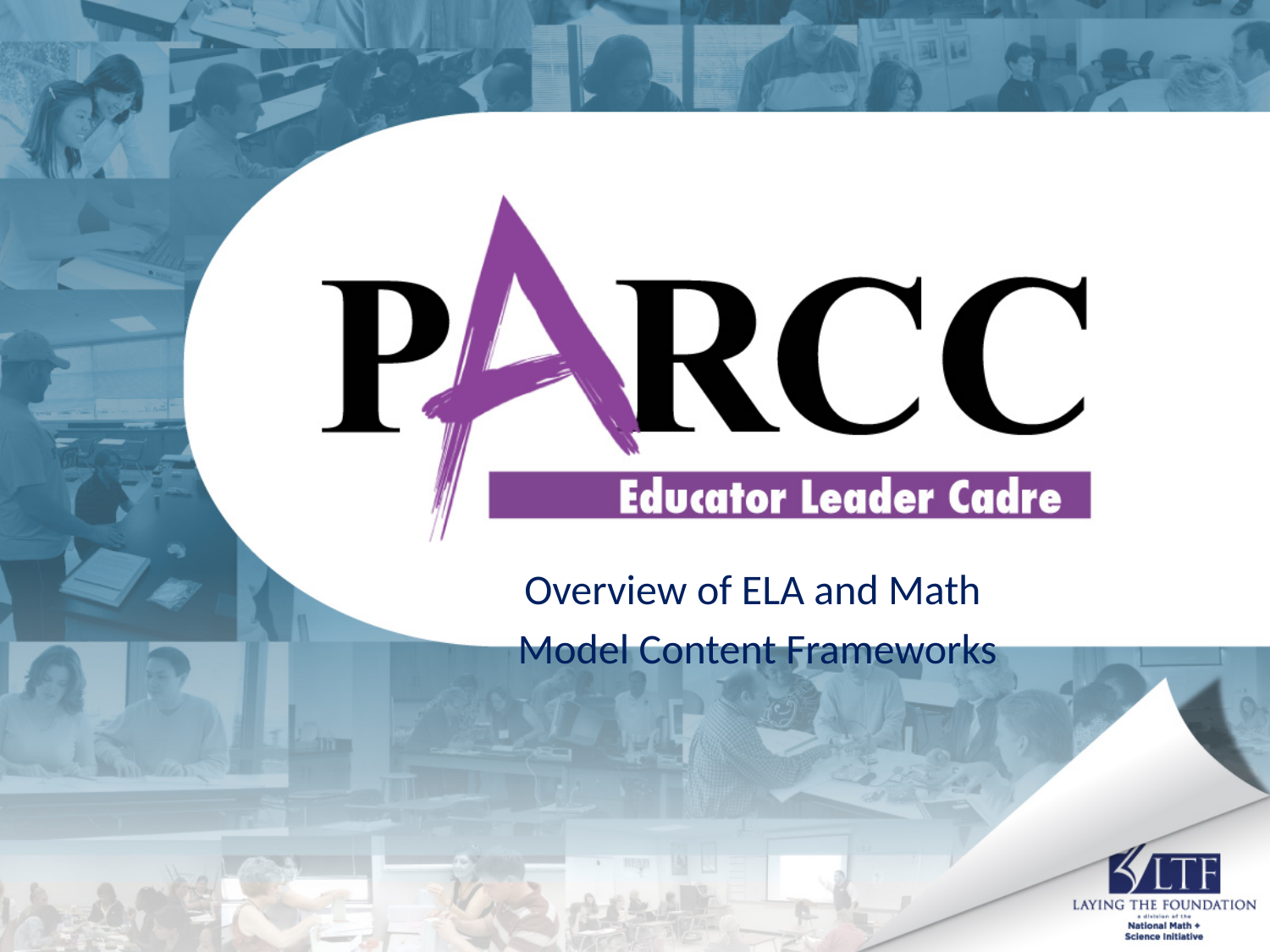

Overview of ELA and Math
Model Content Frameworks